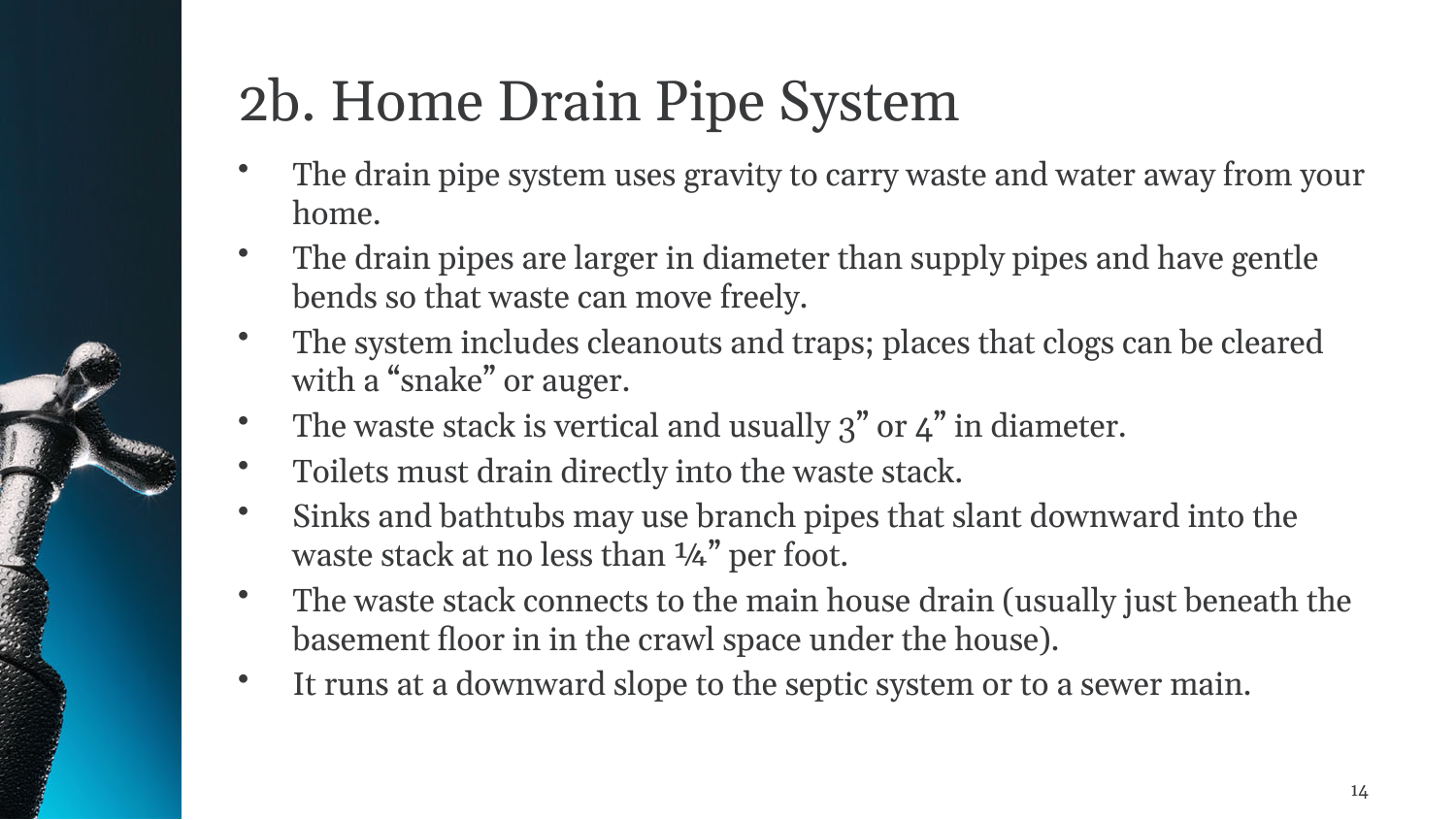

# 2b. Home Drain Pipe System
The drain pipe system uses gravity to carry waste and water away from your home.
The drain pipes are larger in diameter than supply pipes and have gentle bends so that waste can move freely.
The system includes cleanouts and traps; places that clogs can be cleared with a “snake” or auger.
The waste stack is vertical and usually 3” or 4” in diameter.
Toilets must drain directly into the waste stack.
Sinks and bathtubs may use branch pipes that slant downward into the waste stack at no less than ¼” per foot.
The waste stack connects to the main house drain (usually just beneath the basement floor in in the crawl space under the house).
It runs at a downward slope to the septic system or to a sewer main.
14